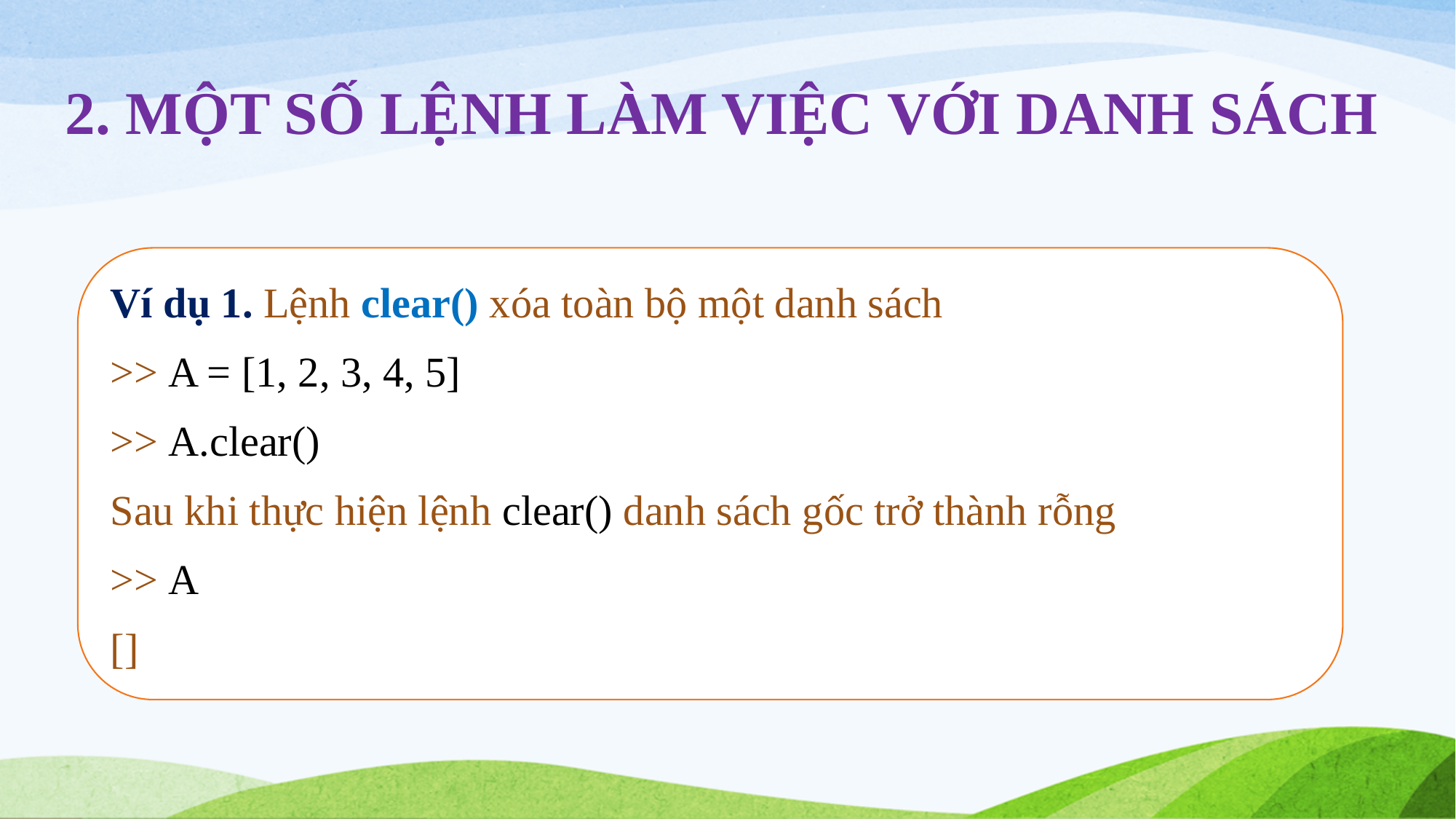

2. MỘT SỐ LỆNH LÀM VIỆC VỚI DANH SÁCH
Ví dụ 1. Lệnh clear() xóa toàn bộ một danh sách
>> A = [1, 2, 3, 4, 5]
>> A.clear()
Sau khi thực hiện lệnh clear() danh sách gốc trở thành rỗng
>> A
[]